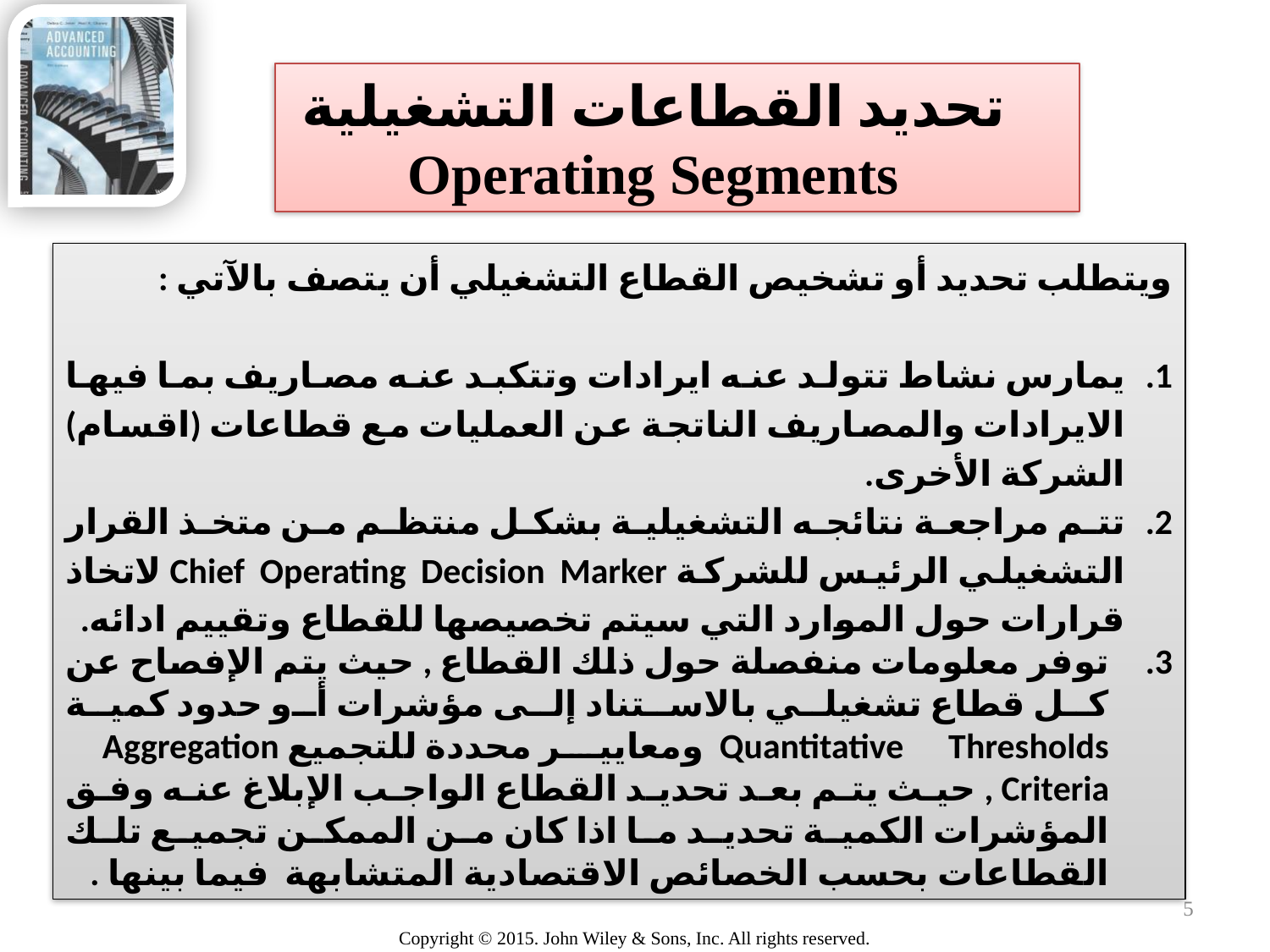

# تحديد القطاعات التشغيلية Operating Segments

ويتطلب تحديد أو تشخيص القطاع التشغيلي أن يتصف بالآتي :

يمارس نشاط تتولد عنه ايرادات وتتكبد عنه مصاريف بما فيها الايرادات والمصاريف الناتجة عن العمليات مع قطاعات (اقسام) الشركة الأخرى.
تتم مراجعة نتائجه التشغيلية بشكل منتظم من متخذ القرار التشغيلي الرئيس للشركة Chief Operating Decision Marker لاتخاذ قرارات حول الموارد التي سيتم تخصيصها للقطاع وتقييم ادائه.
توفر معلومات منفصلة حول ذلك القطاع , حيث يتم الإفصاح عن كل قطاع تشغيلي بالاستناد إلى مؤشرات أو حدود كمية Quantitative Thresholds  ومعايير محددة للتجميع Aggregation Criteria , حيث يتم بعد تحديد القطاع الواجب الإبلاغ عنه وفق المؤشرات الكمية تحديد ما اذا كان من الممكن تجميع تلك القطاعات بحسب الخصائص الاقتصادية المتشابهة  فيما بينها .
5